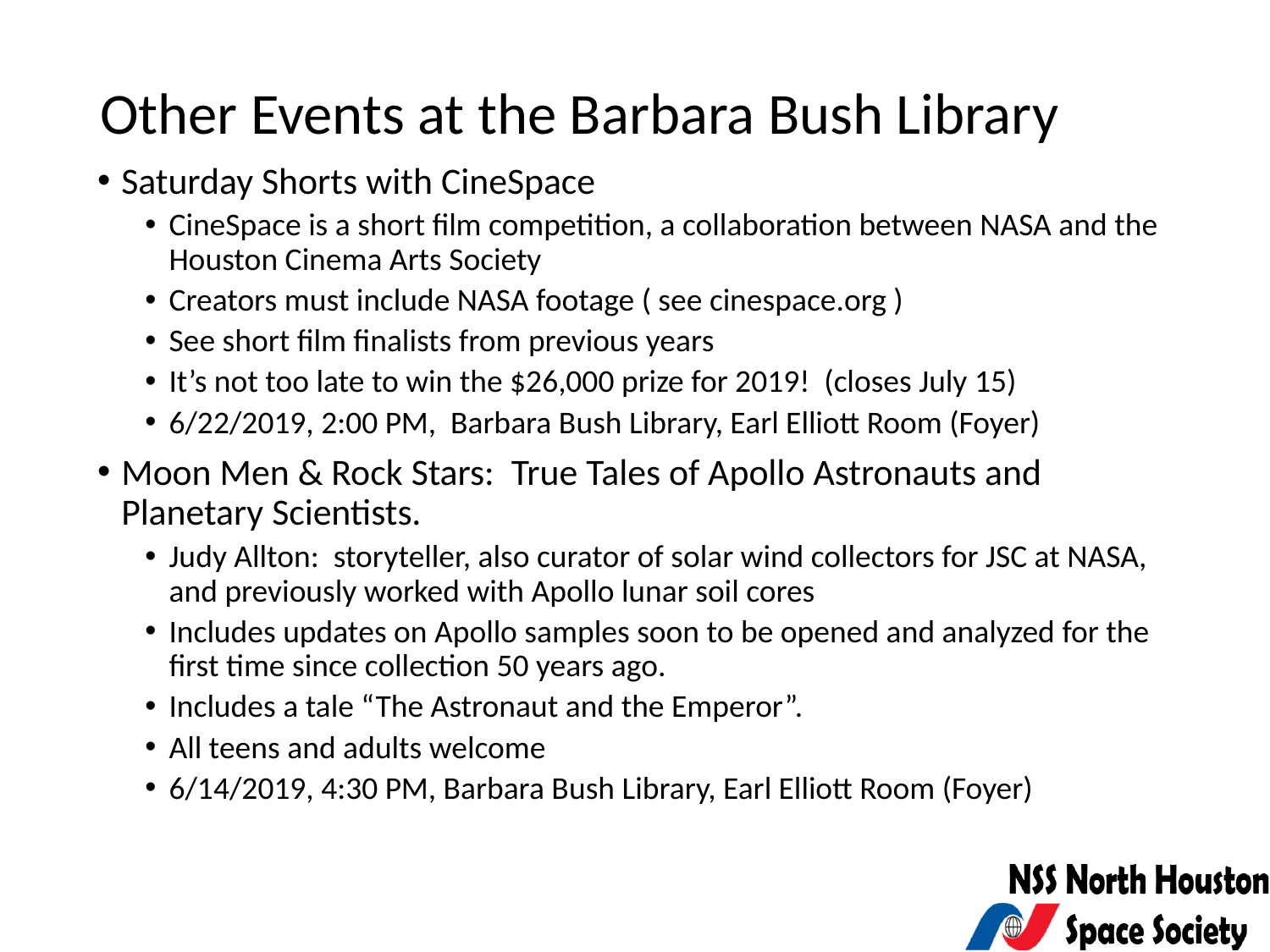

# Other Events at the Barbara Bush Library
Saturday Shorts with CineSpace
CineSpace is a short film competition, a collaboration between NASA and the Houston Cinema Arts Society
Creators must include NASA footage ( see cinespace.org )
See short film finalists from previous years
It’s not too late to win the $26,000 prize for 2019!  (closes July 15)
6/22/2019, 2:00 PM,  Barbara Bush Library, Earl Elliott Room (Foyer)
Moon Men & Rock Stars:  True Tales of Apollo Astronauts and Planetary Scientists.
Judy Allton:  storyteller, also curator of solar wind collectors for JSC at NASA, and previously worked with Apollo lunar soil cores
Includes updates on Apollo samples soon to be opened and analyzed for the first time since collection 50 years ago.
Includes a tale “The Astronaut and the Emperor”.
All teens and adults welcome
6/14/2019, 4:30 PM, Barbara Bush Library, Earl Elliott Room (Foyer)